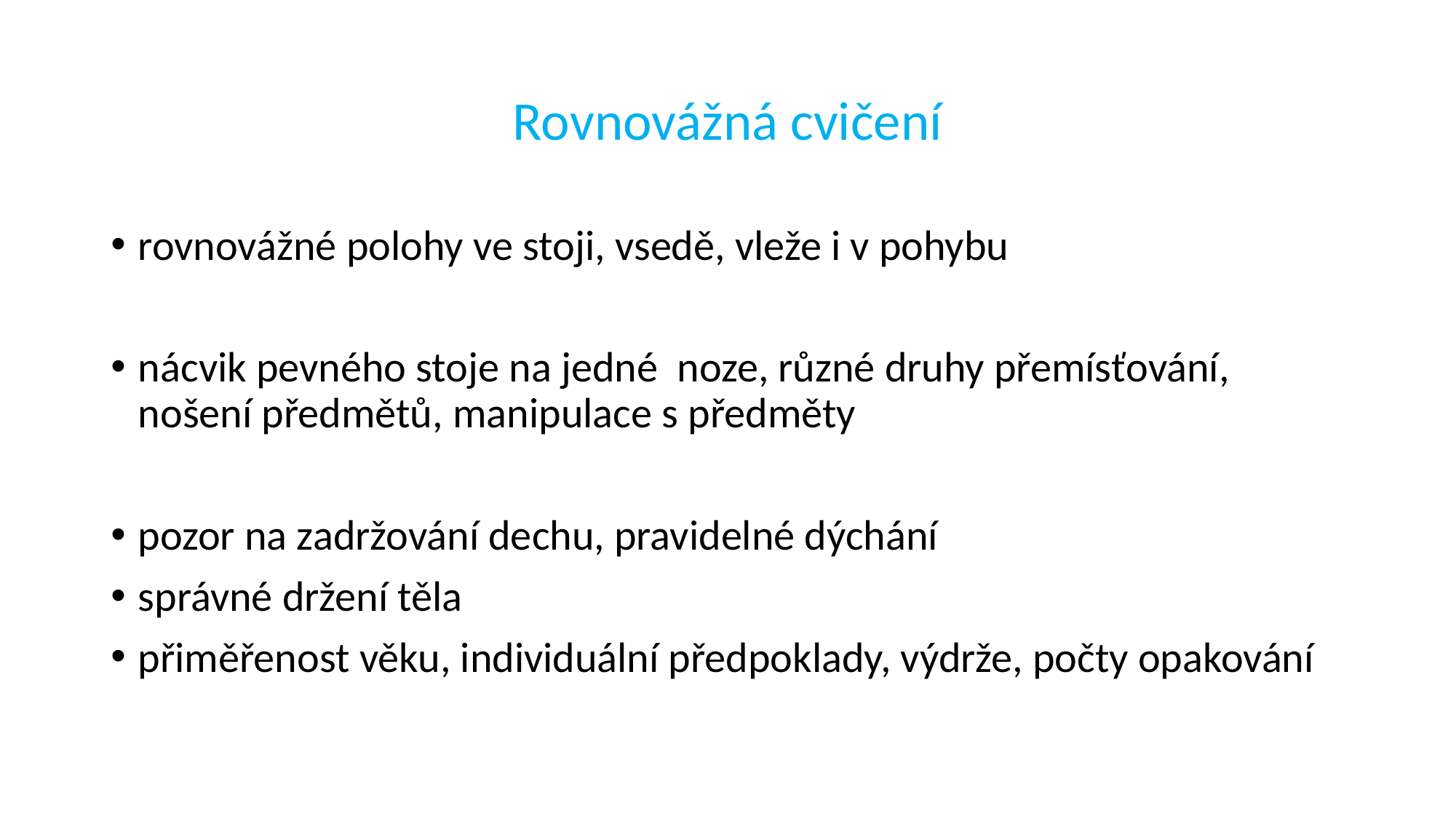

# Rovnovážná cvičení
rovnovážné polohy ve stoji, vsedě, vleže i v pohybu

nácvik pevného stoje na jedné  noze, různé druhy přemísťování, nošení předmětů, manipulace s předměty

pozor na zadržování dechu, pravidelné dýchání
správné držení těla
přiměřenost věku, individuální předpoklady, výdrže, počty opakování